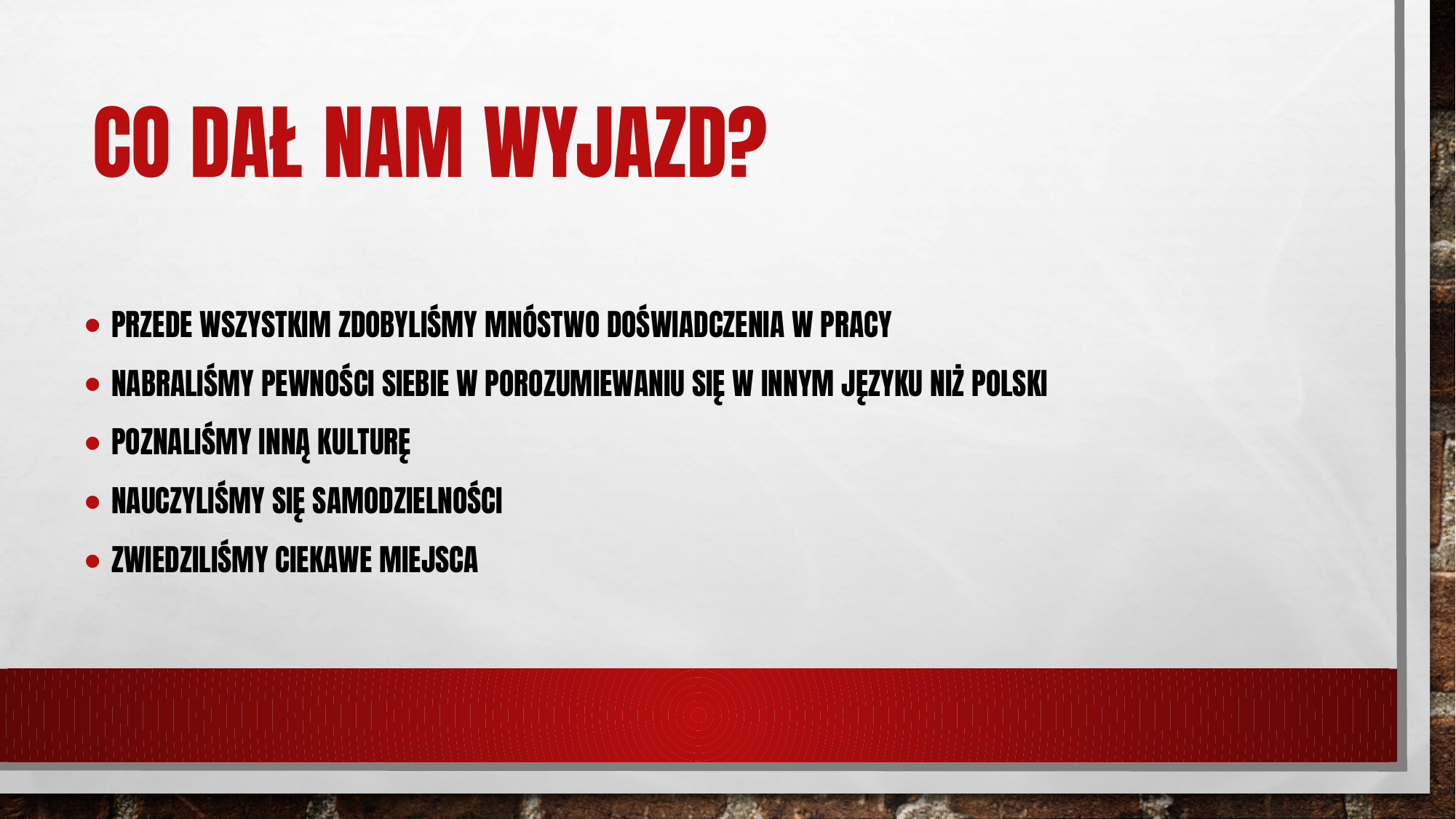

# Co dał nam wyjazd?
Przede wszystkim zdobyliśmy mnóstwo doświadczenia w pracy
Nabraliśmy pewności siebie w porozumiewaniu się w innym języku niż polski
Poznaliśmy inną kulturę
Nauczyliśmy się samodzielności
Zwiedziliśmy ciekawe miejsca